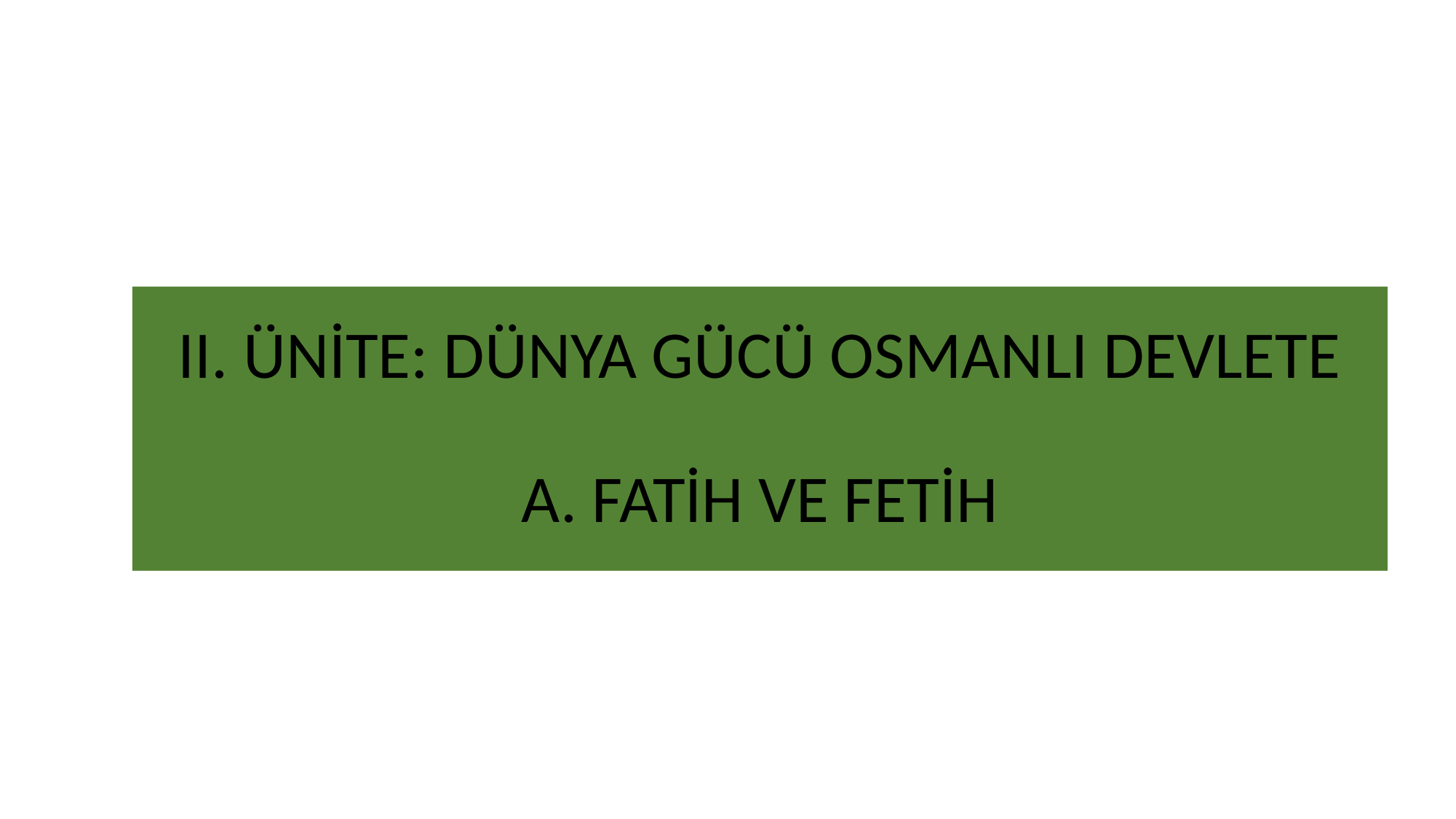

# II. ÜNİTE: DÜNYA GÜCÜ OSMANLI DEVLETE A. FATİH VE FETİH